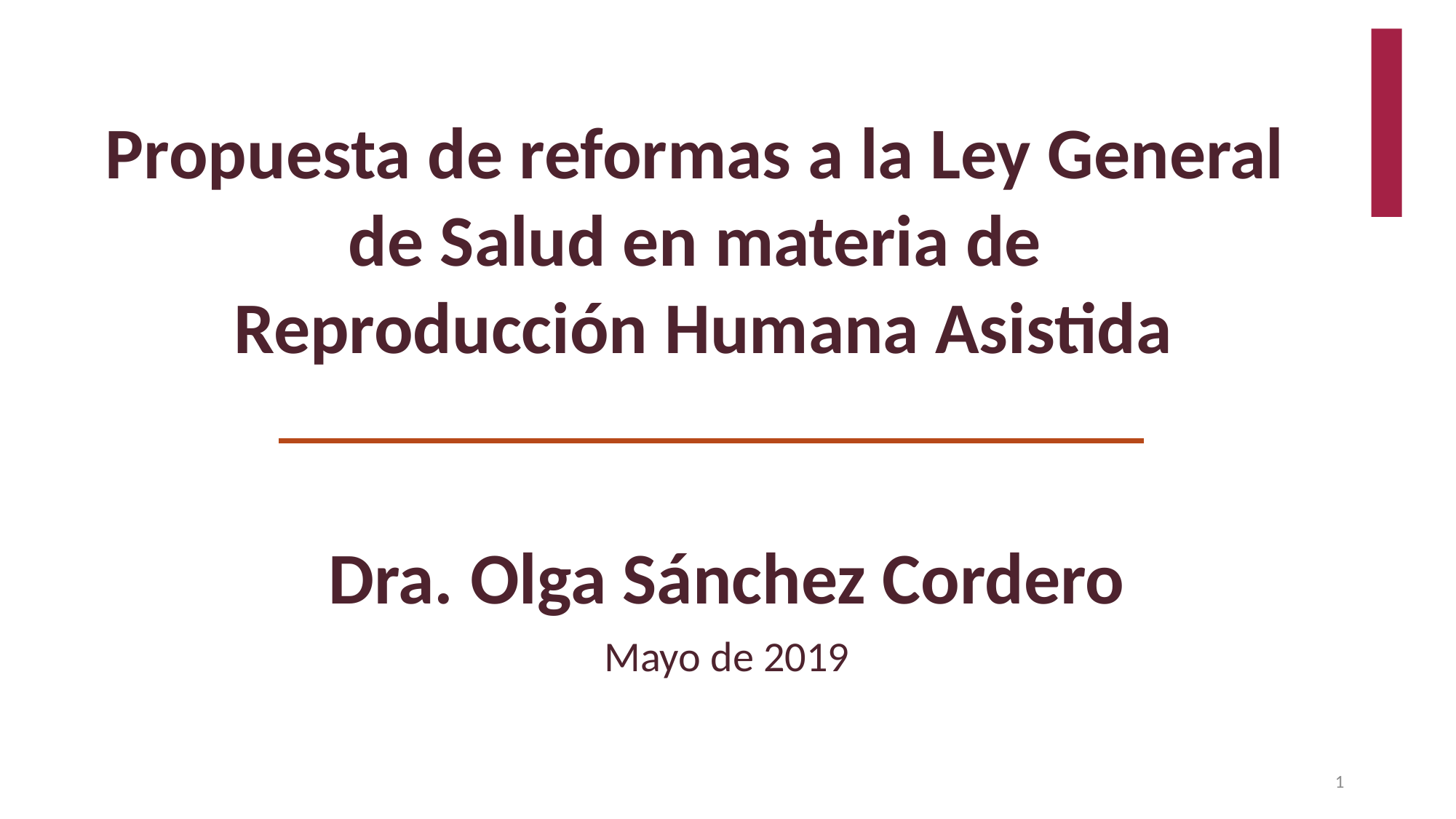

Propuesta de reformas a la Ley General
de Salud en materia de
Reproducción Humana Asistida
Dra. Olga Sánchez Cordero
Mayo de 2019
1